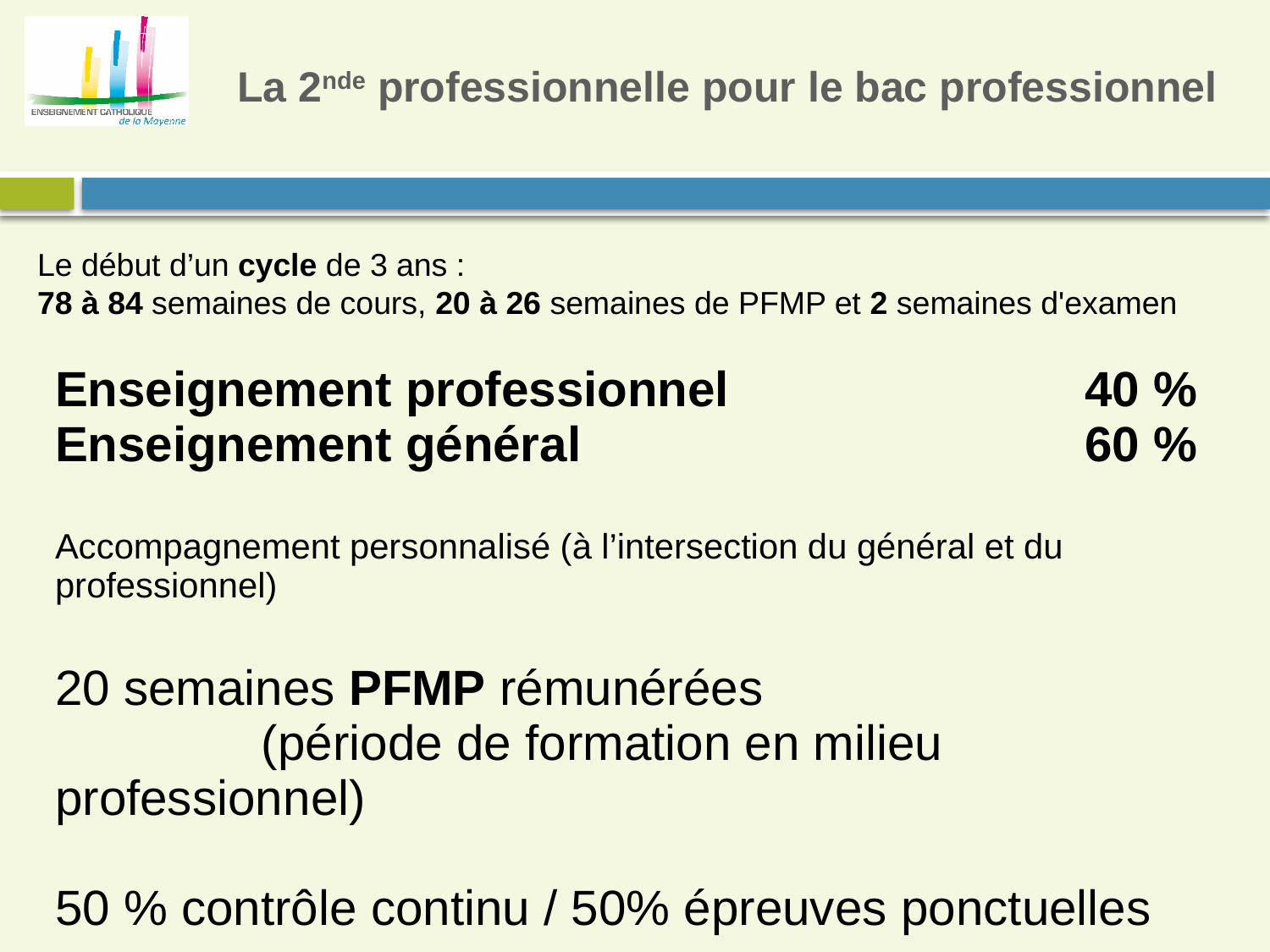

# La 2nde professionnelle pour le bac professionnel
Le début d’un cycle de 3 ans :
78 à 84 semaines de cours, 20 à 26 semaines de PFMP et 2 semaines d'examen

|  |  |  |
| --- | --- | --- |
| Enseignement professionnel 40 % Enseignement général 60 % Accompagnement personnalisé (à l’intersection du général et du professionnel) 20 semaines PFMP rémunérées (période de formation en milieu professionnel) 50 % contrôle continu / 50% épreuves ponctuelles |  |  |
|  |  |  |
|  |  |  |